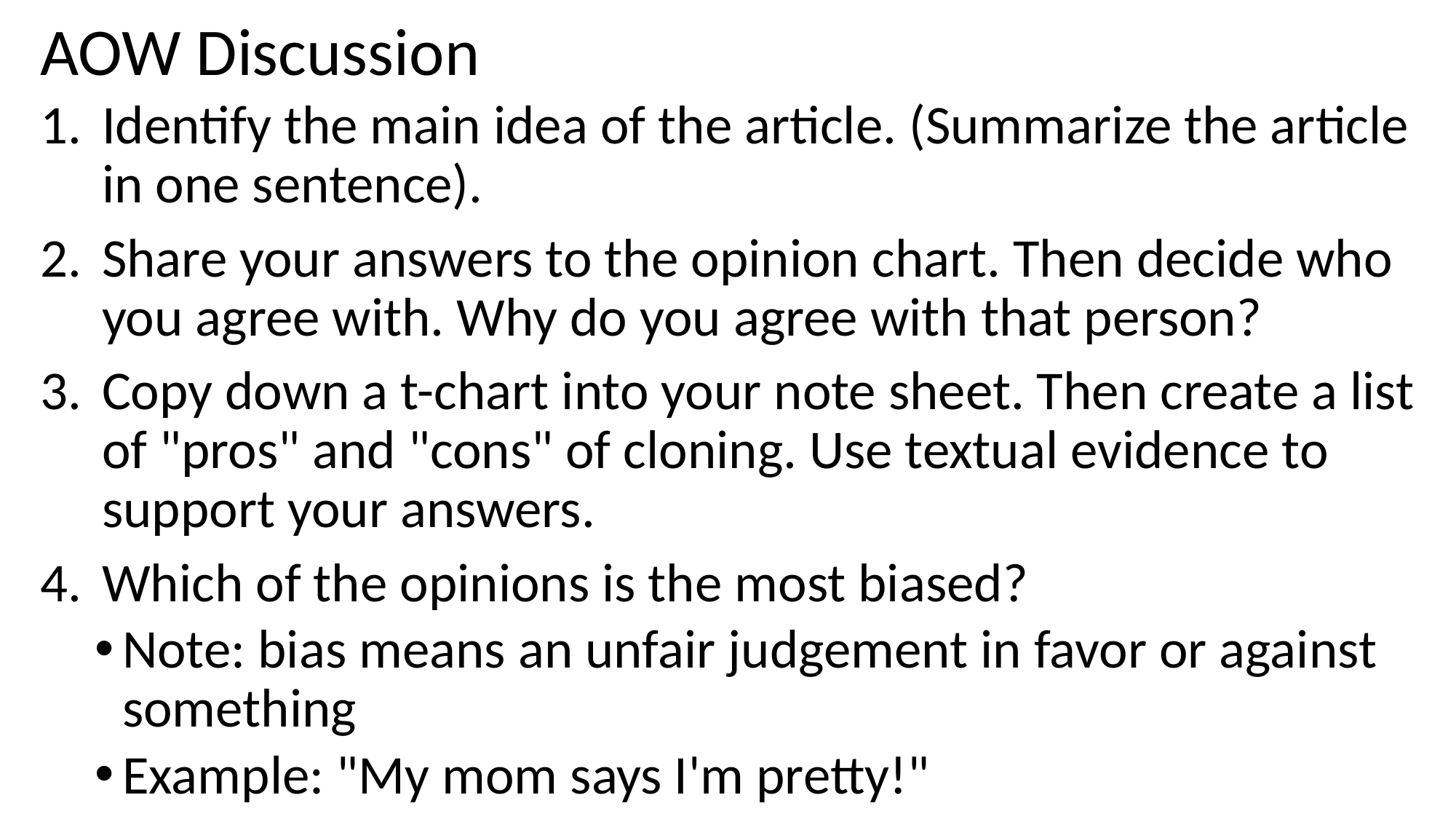

# AOW Discussion
Identify the main idea of the article. (Summarize the article in one sentence).
Share your answers to the opinion chart. Then decide who you agree with. Why do you agree with that person?
Copy down a t-chart into your note sheet. Then create a list of "pros" and "cons" of cloning. Use textual evidence to support your answers.
Which of the opinions is the most biased?
Note: bias means an unfair judgement in favor or against something
Example: "My mom says I'm pretty!"